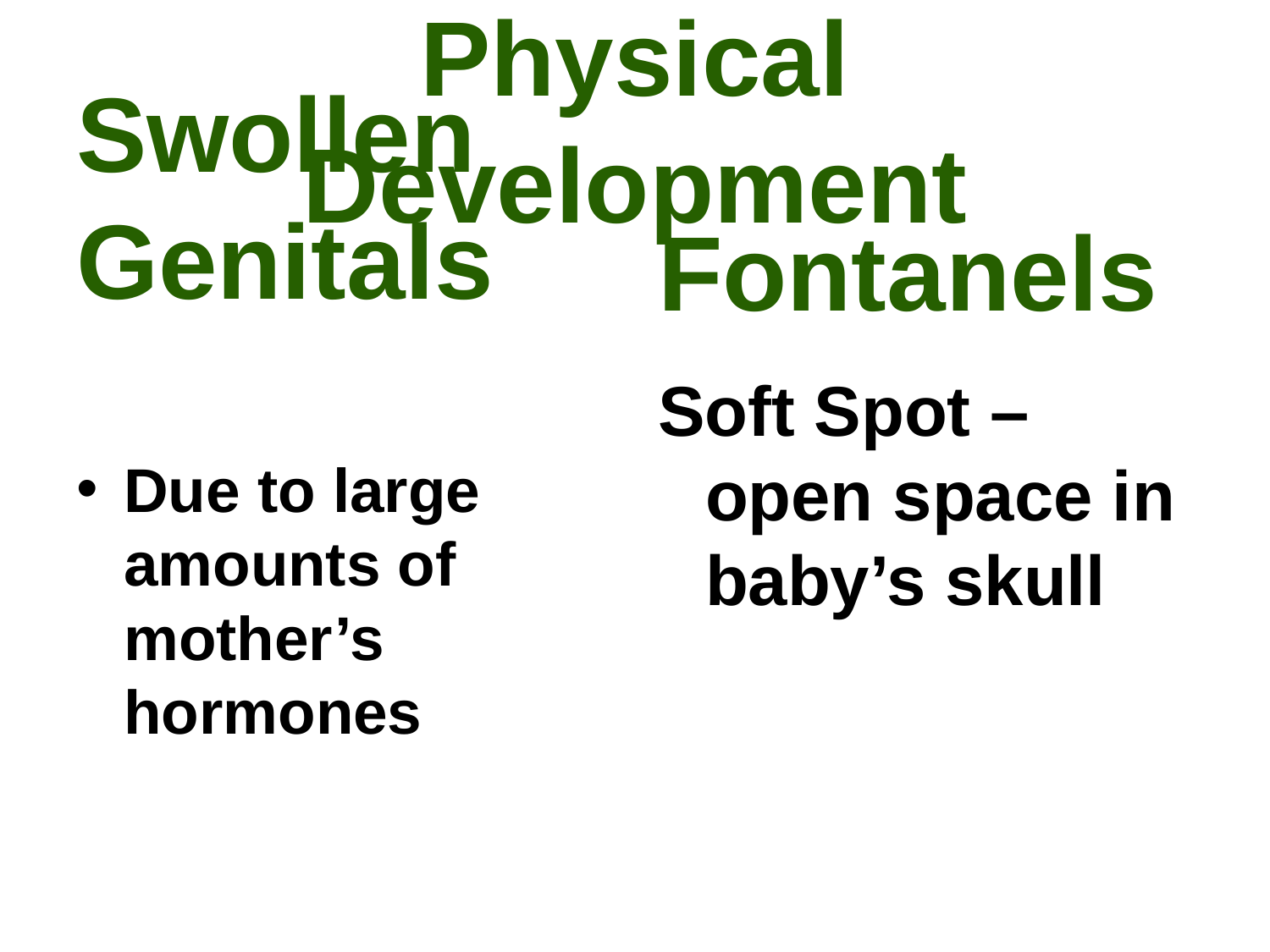

# Physical Development
Fontanels
Swollen Genitals
Soft Spot – open space in baby’s skull
Due to large amounts of mother’s hormones